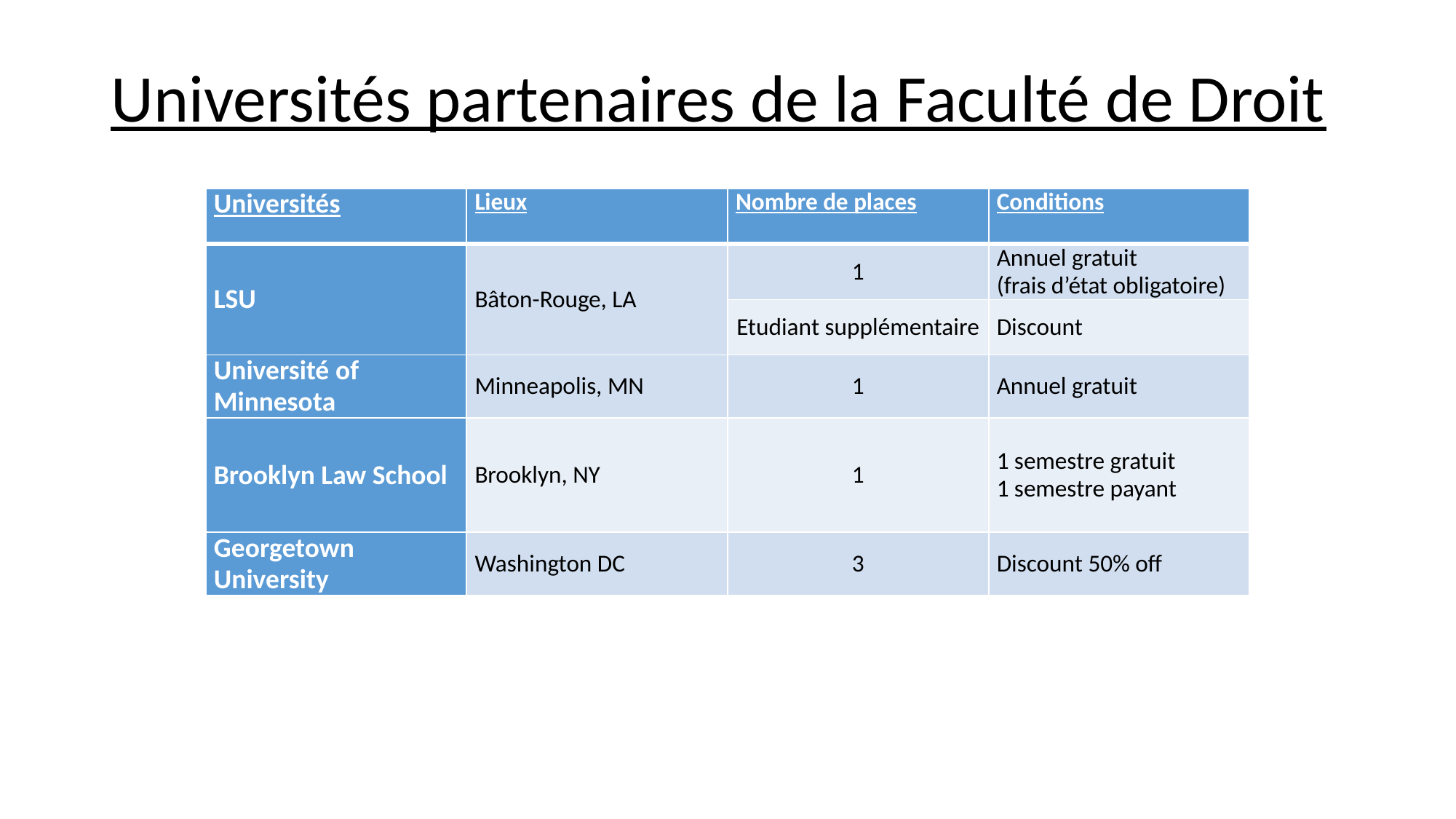

# Universités partenaires de la Faculté de Droit
| Universités | Lieux | Nombre de places | Conditions |
| --- | --- | --- | --- |
| LSU | Bâton-Rouge, LA | 1 | Annuel gratuit (frais d’état obligatoire) |
|  |  | Etudiant supplémentaire | Discount |
| Université of Minnesota | Minneapolis, MN | 1 | Annuel gratuit |
| Brooklyn Law School | Brooklyn, NY | 1 | 1 semestre gratuit 1 semestre payant |
| Georgetown University | Washington DC | 3 | Discount 50% off |